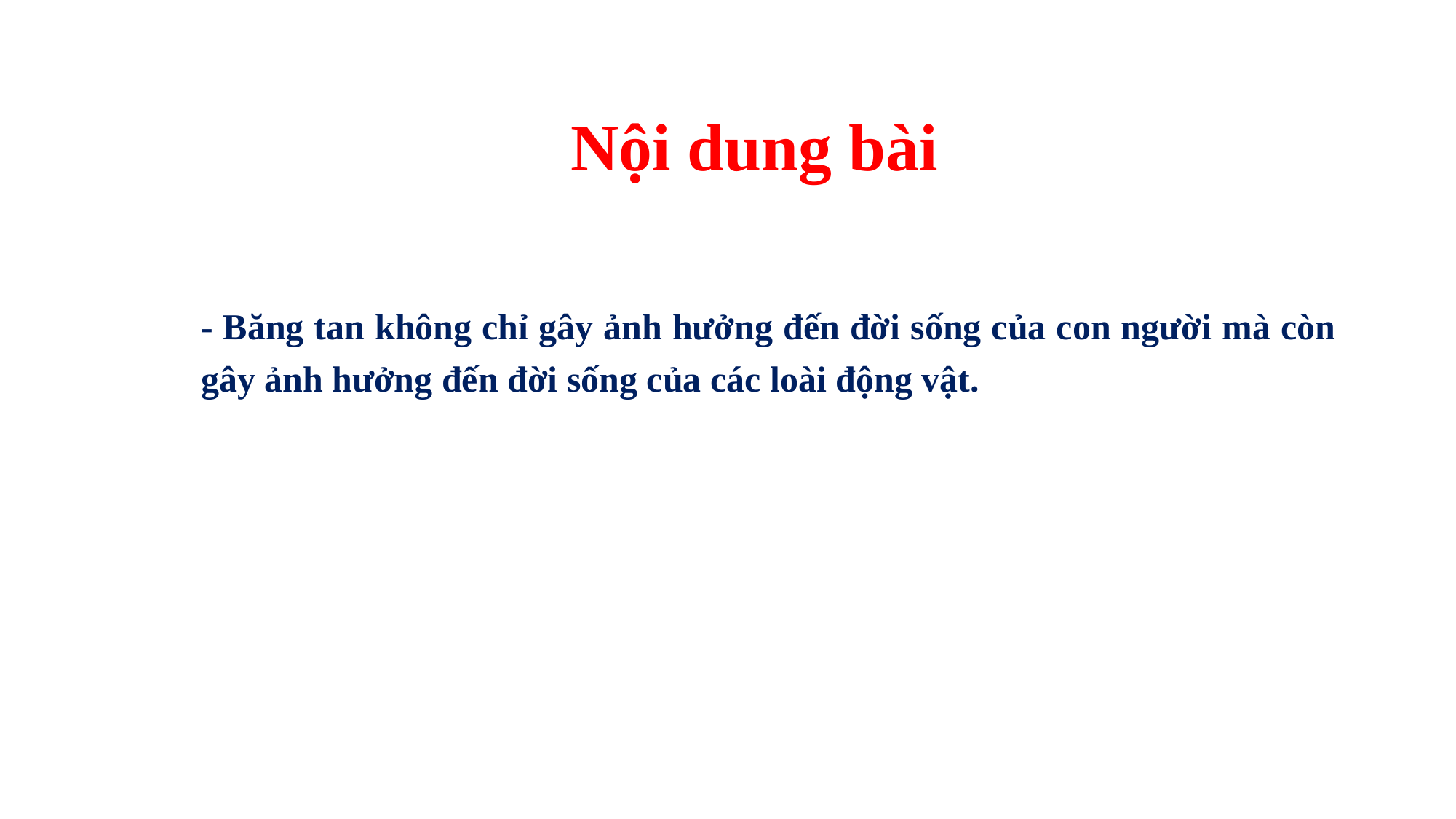

Nội dung bài
- Băng tan không chỉ gây ảnh hưởng đến đời sống của con người mà còn gây ảnh hưởng đến đời sống của các loài động vật.